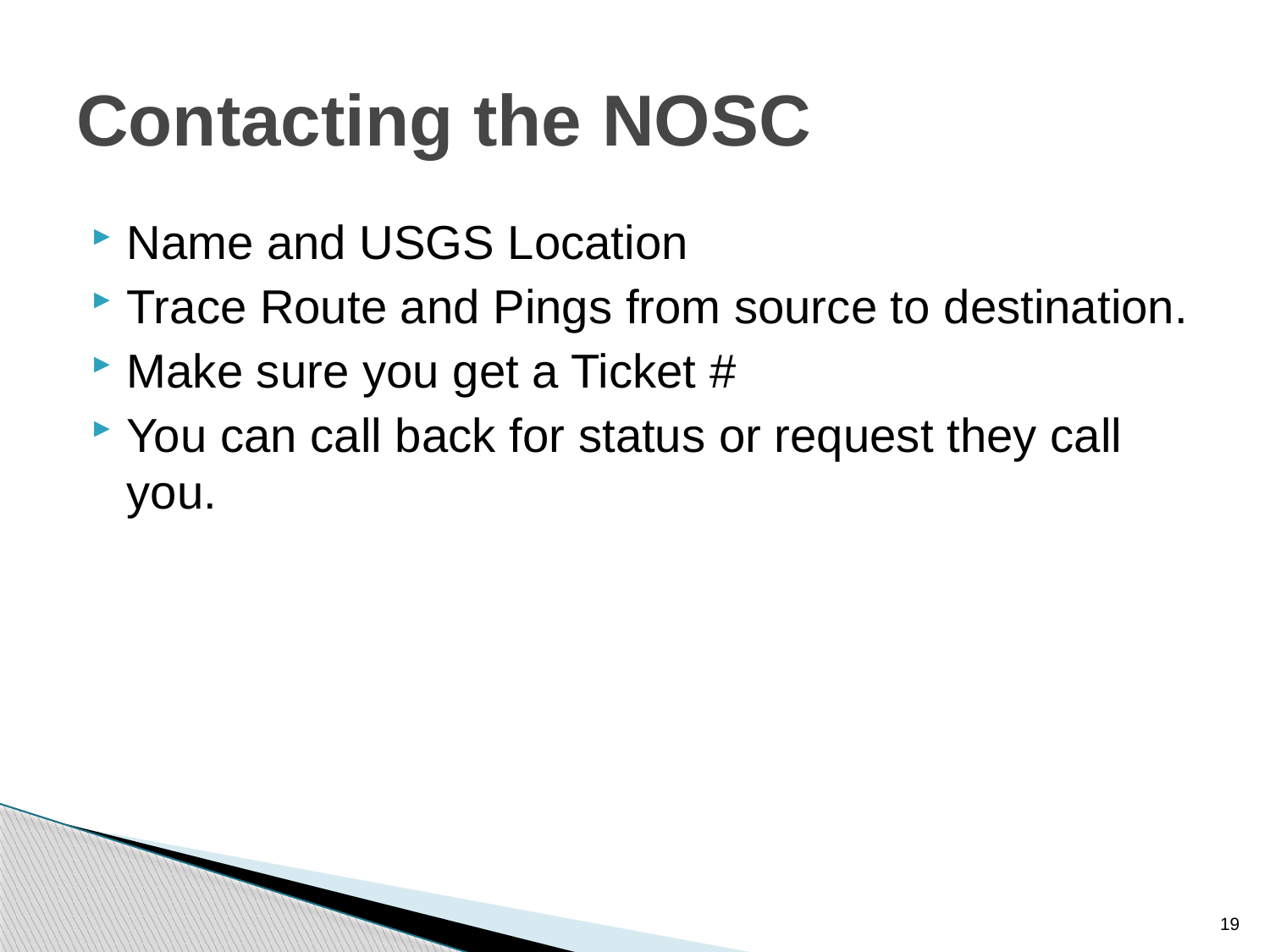

# Contacting the NOSC
Name and USGS Location
Trace Route and Pings from source to destination.
Make sure you get a Ticket #
You can call back for status or request they call you.

19